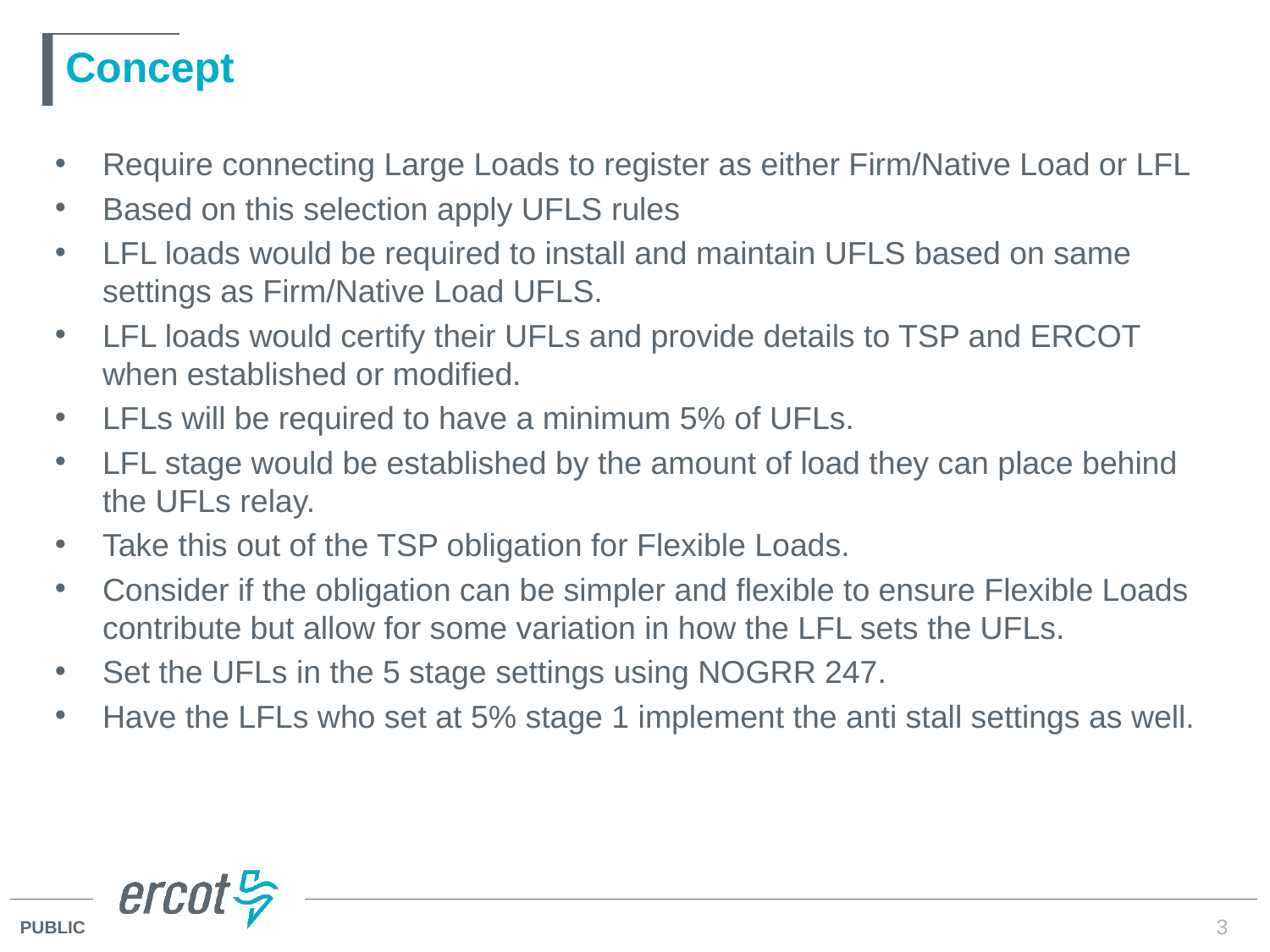

# Concept
Require connecting Large Loads to register as either Firm/Native Load or LFL
Based on this selection apply UFLS rules
LFL loads would be required to install and maintain UFLS based on same settings as Firm/Native Load UFLS.
LFL loads would certify their UFLs and provide details to TSP and ERCOT when established or modified.
LFLs will be required to have a minimum 5% of UFLs.
LFL stage would be established by the amount of load they can place behind the UFLs relay.
Take this out of the TSP obligation for Flexible Loads.
Consider if the obligation can be simpler and flexible to ensure Flexible Loads contribute but allow for some variation in how the LFL sets the UFLs.
Set the UFLs in the 5 stage settings using NOGRR 247.
Have the LFLs who set at 5% stage 1 implement the anti stall settings as well.

3